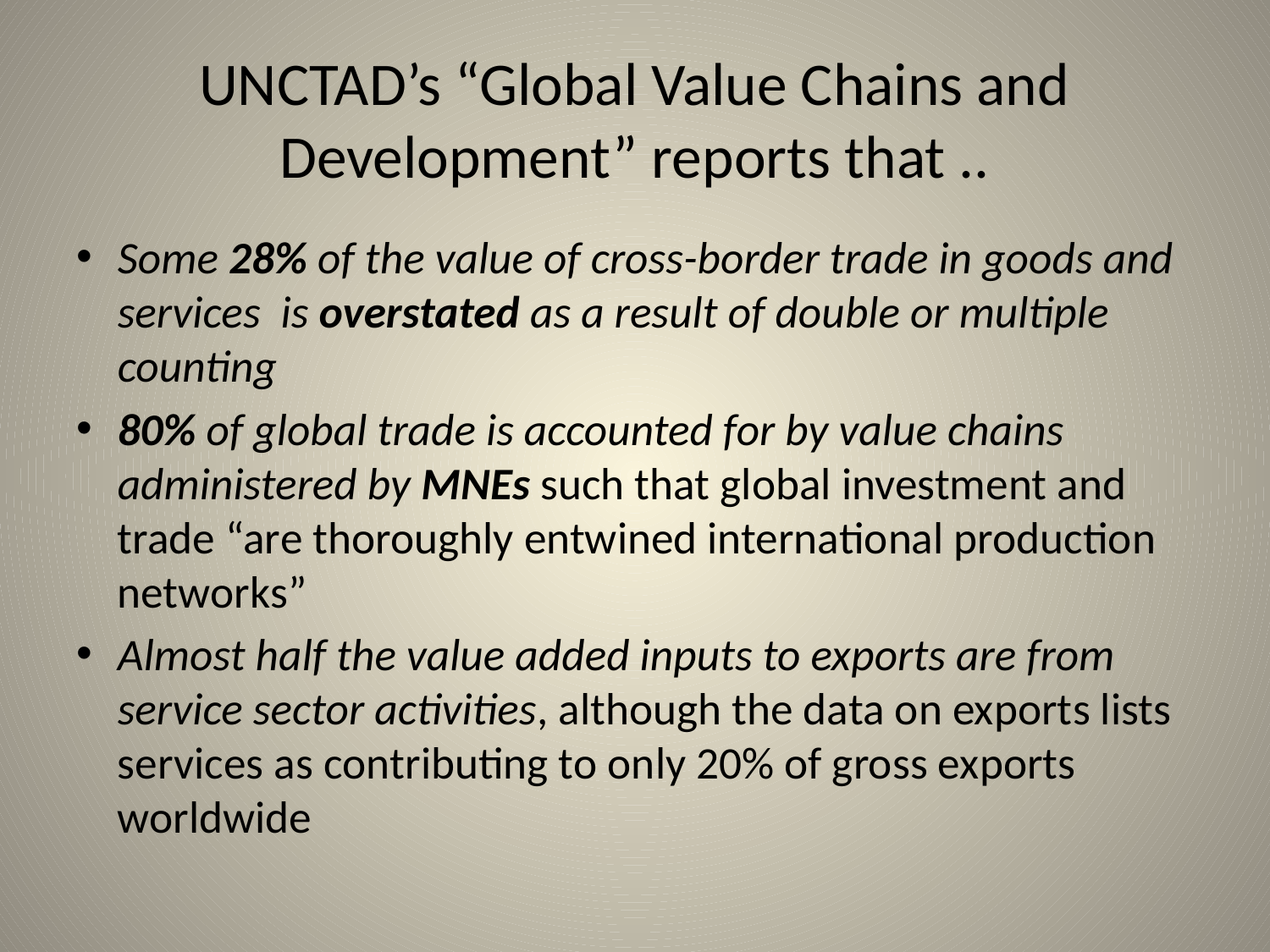

# UNCTAD’s “Global Value Chains and Development” reports that ..
Some 28% of the value of cross-border trade in goods and services  is overstated as a result of double or multiple counting
80% of global trade is accounted for by value chains administered by MNEs such that global investment and trade “are thoroughly entwined international production networks”
Almost half the value added inputs to exports are from service sector activities, although the data on exports lists services as contributing to only 20% of gross exports worldwide